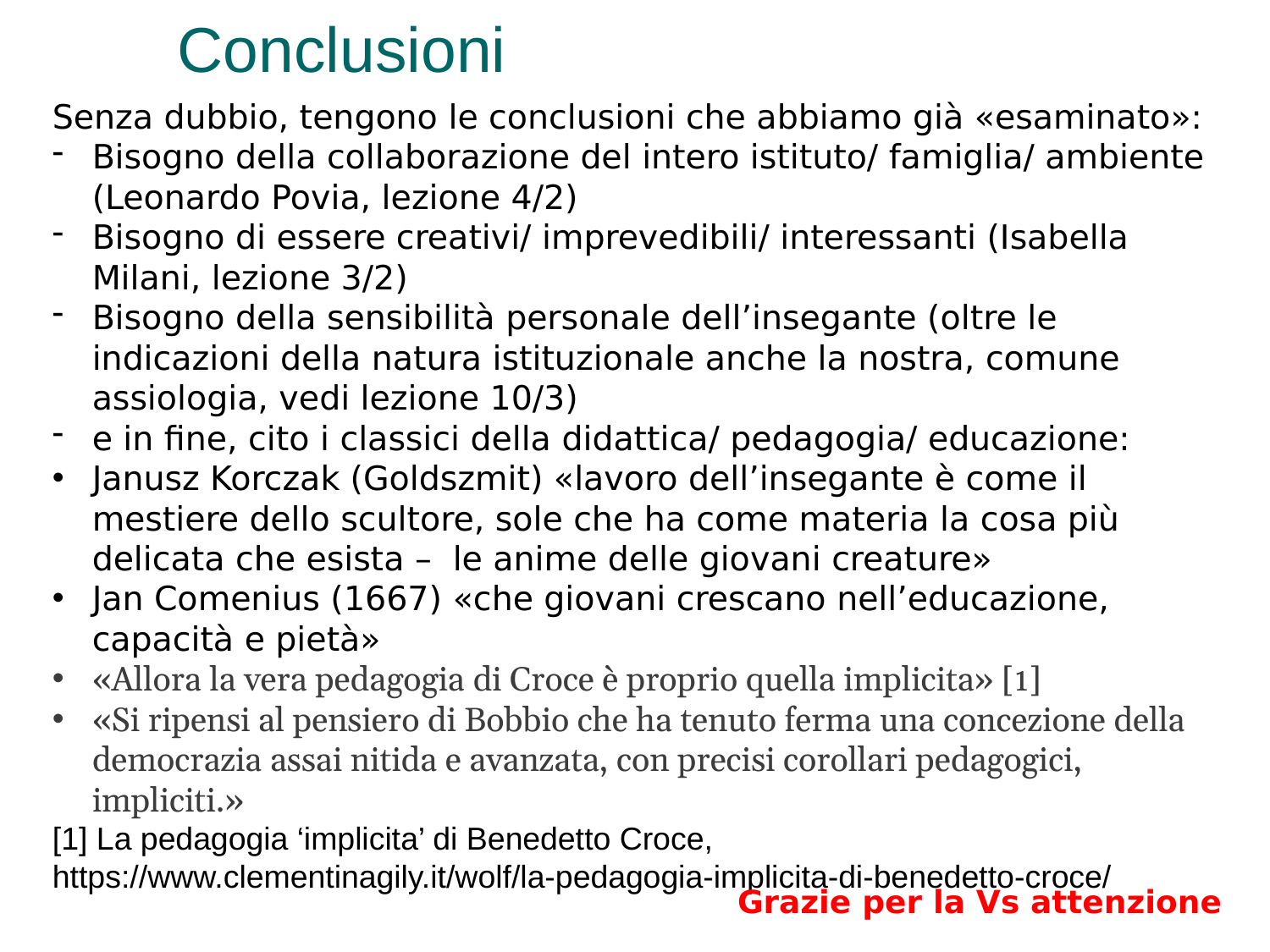

# Conclusioni
Senza dubbio, tengono le conclusioni che abbiamo già «esaminato»:
Bisogno della collaborazione del intero istituto/ famiglia/ ambiente (Leonardo Povia, lezione 4/2)
Bisogno di essere creativi/ imprevedibili/ interessanti (Isabella Milani, lezione 3/2)
Bisogno della sensibilità personale dell’insegante (oltre le indicazioni della natura istituzionale anche la nostra, comune assiologia, vedi lezione 10/3)
e in fine, cito i classici della didattica/ pedagogia/ educazione:
Janusz Korczak (Goldszmit) «lavoro dell’insegante è come il mestiere dello scultore, sole che ha come materia la cosa più delicata che esista –  le anime delle giovani creature»
Jan Comenius (1667) «che giovani crescano nell’educazione, capacità e pietà»
«Allora la vera pedagogia di Croce è proprio quella implicita» [1]
«Si ripensi al pensiero di Bobbio che ha tenuto ferma una concezione della democrazia assai nitida e avanzata, con precisi corollari pedagogici, impliciti.»
[1] La pedagogia ‘implicita’ di Benedetto Croce, https://www.clementinagily.it/wolf/la-pedagogia-implicita-di-benedetto-croce/

Grazie per la Vs attenzione